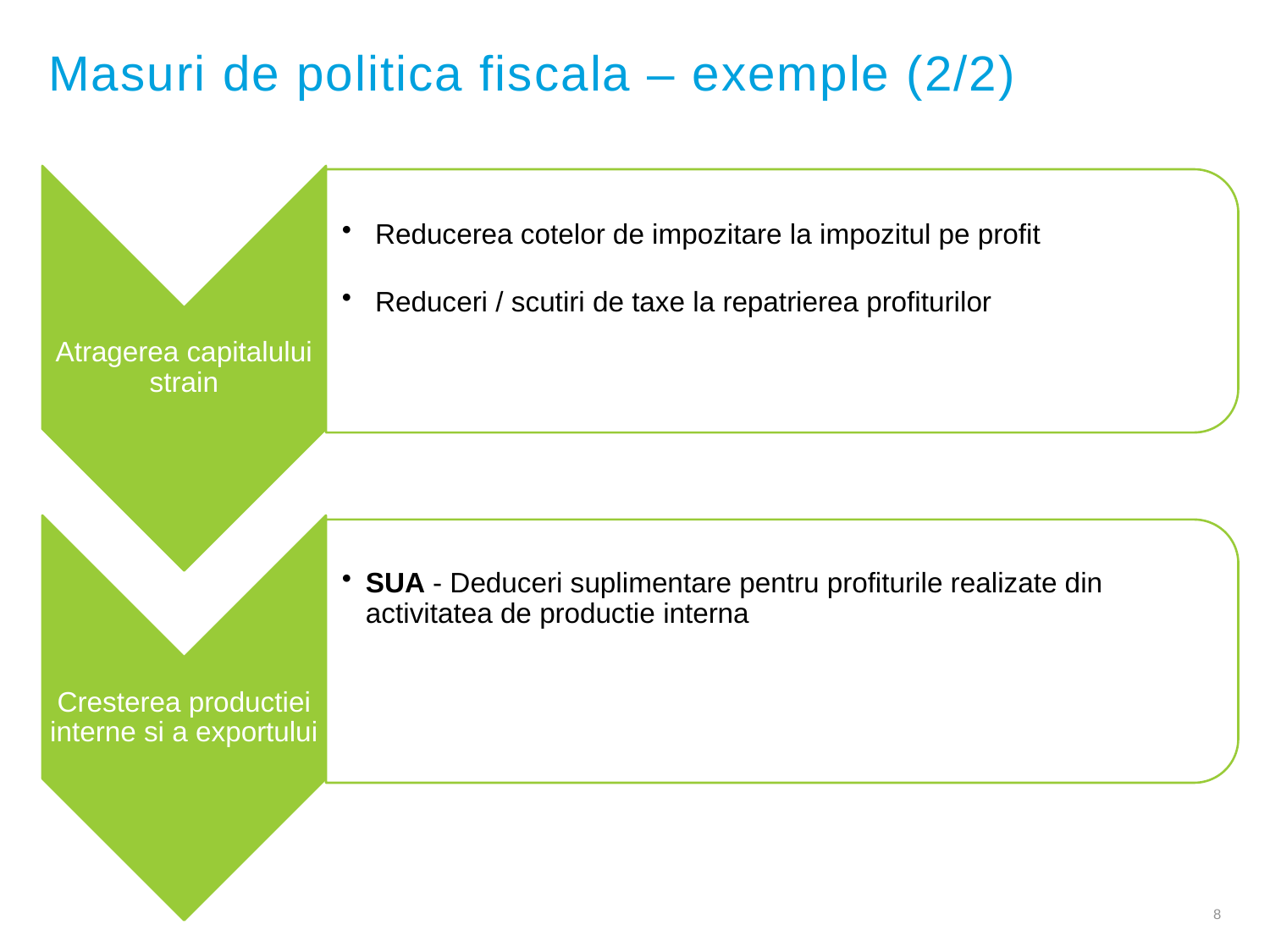

Masuri de politica fiscala – exemple (2/2)

Atragerea capitalului strain
   Reducerea cotelor de impozitare la impozitul pe profit

   Reduceri / scutiri de taxe la repatrierea profiturilor

Cresterea productiei interne si a exportului
SUA - Deduceri suplimentare pentru profiturile realizate din activitatea de productie interna

8